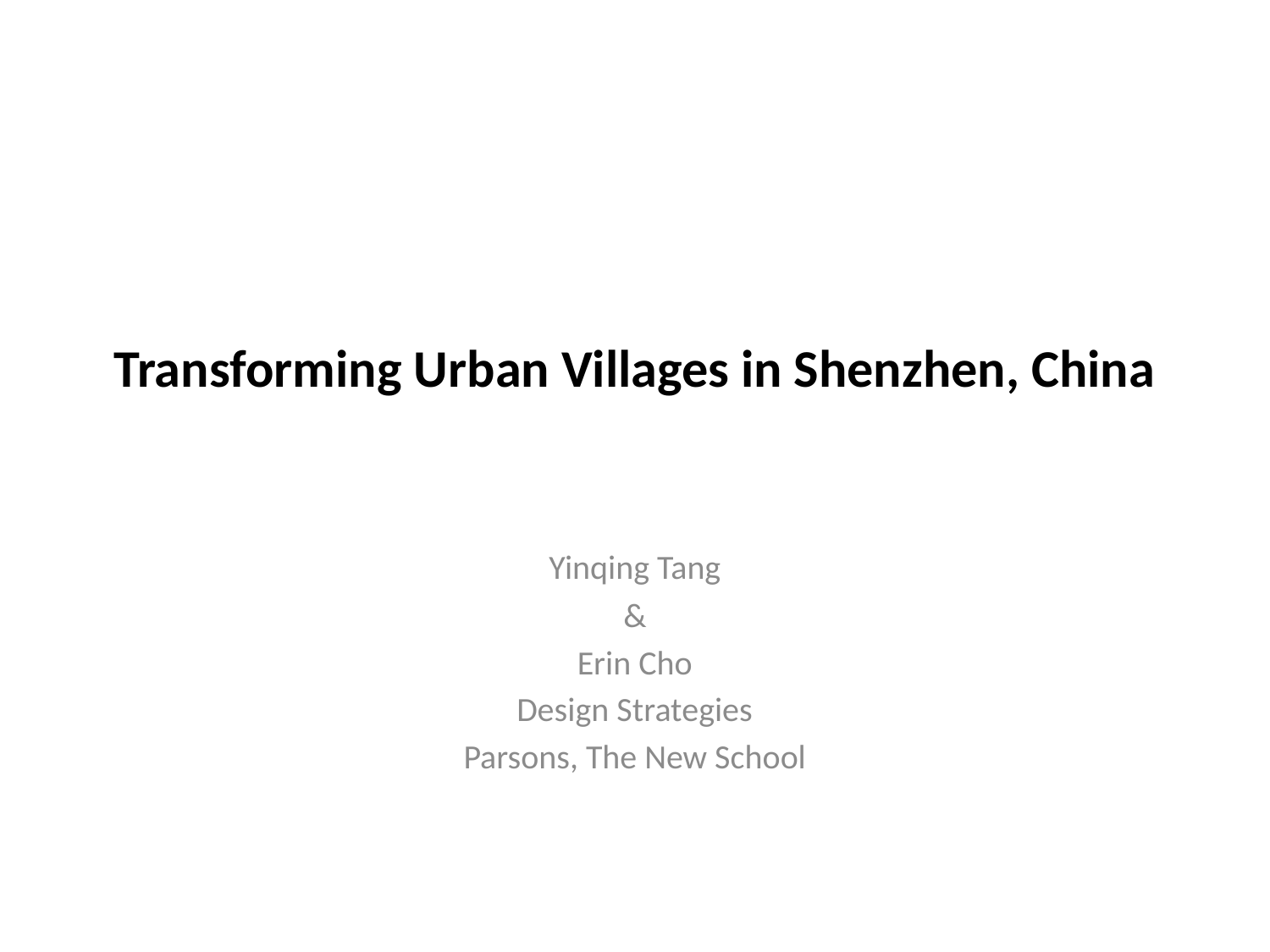

# Transforming Urban Villages in Shenzhen, China
Yinqing Tang
&
Erin Cho
Design Strategies
Parsons, The New School